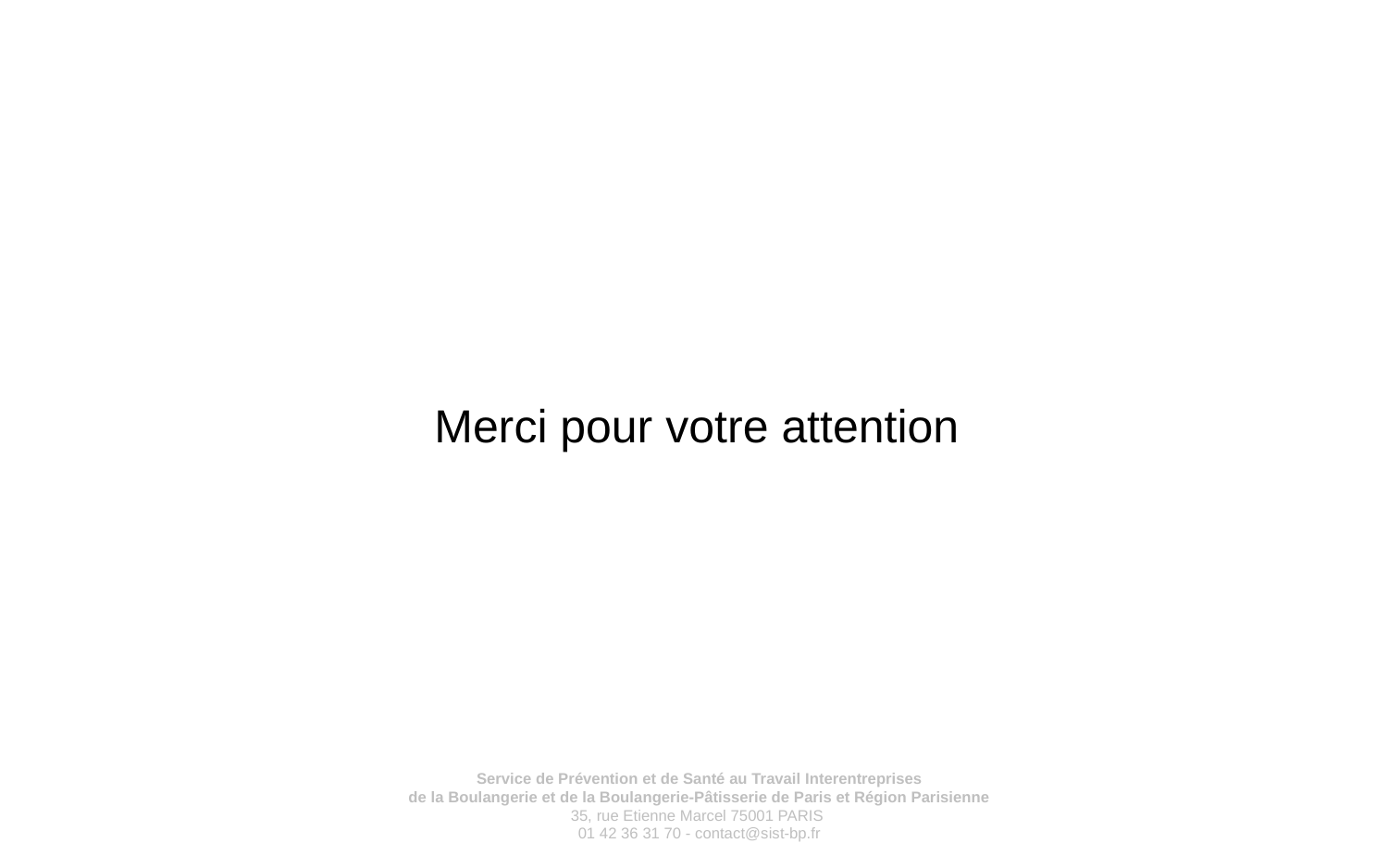

Merci pour votre attention
Service de Prévention et de Santé au Travail Interentreprises
de la Boulangerie et de la Boulangerie-Pâtisserie de Paris et Région Parisienne
35, rue Etienne Marcel 75001 PARIS
01 42 36 31 70 - contact@sist-bp.fr